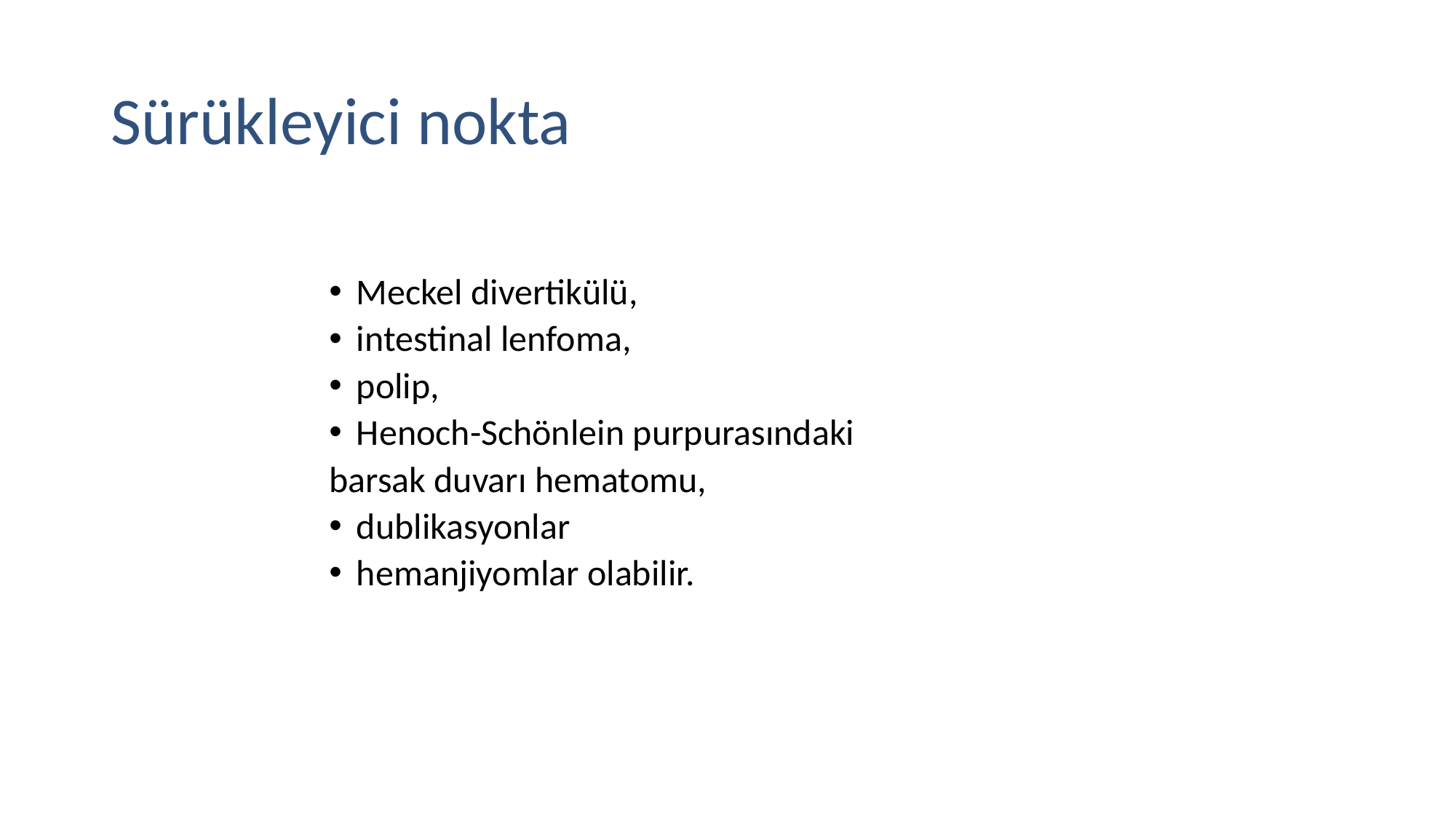

# Sürükleyici nokta

Meckel divertikülü,
intestinal lenfoma,
polip,
Henoch-Schönlein purpurasındaki
barsak duvarı hematomu,
dublikasyonlar
hemanjiyomlar olabilir.